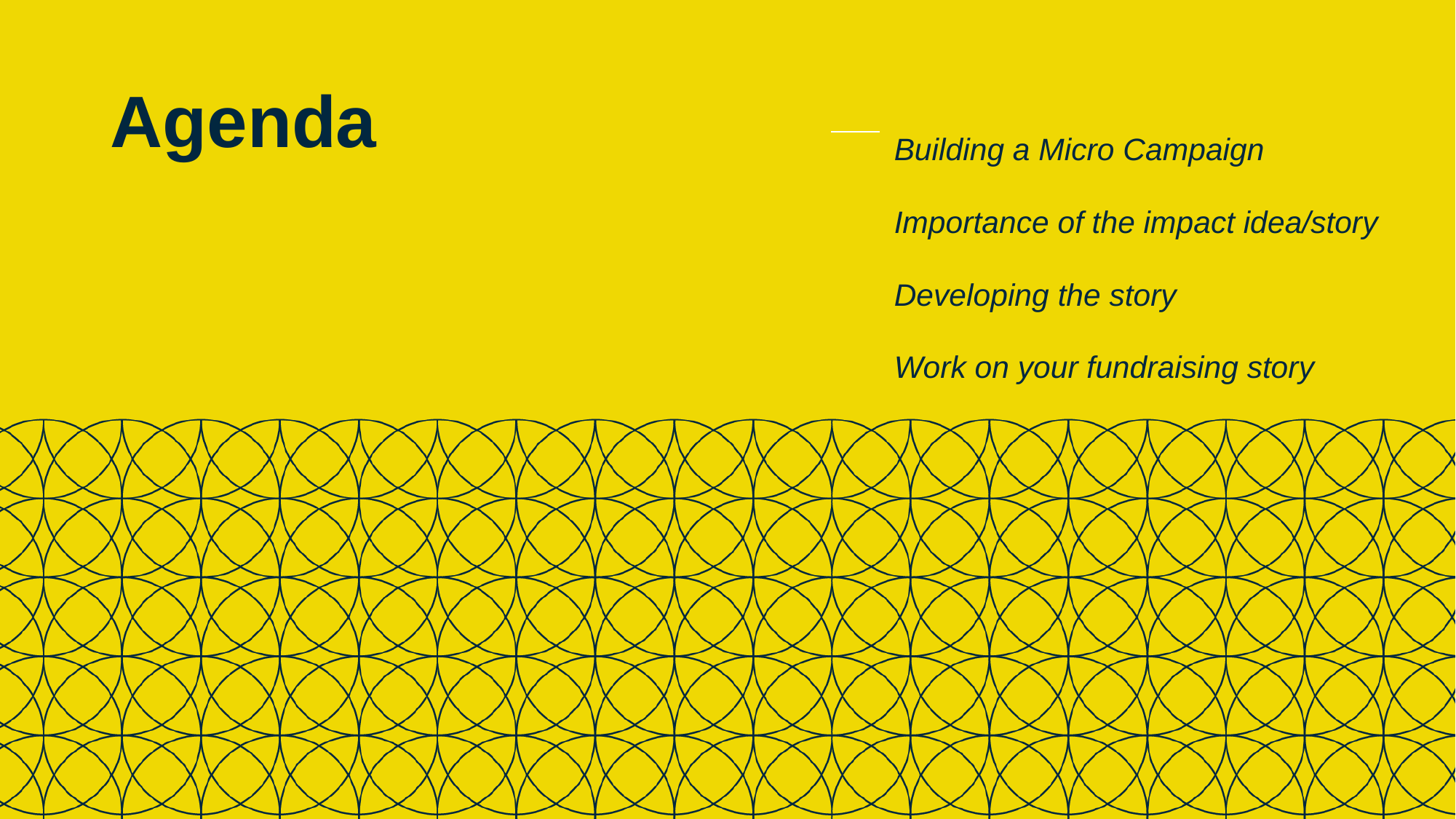

# Agenda
Building a Micro Campaign
Importance of the impact idea/story
Developing the story
Work on your fundraising story